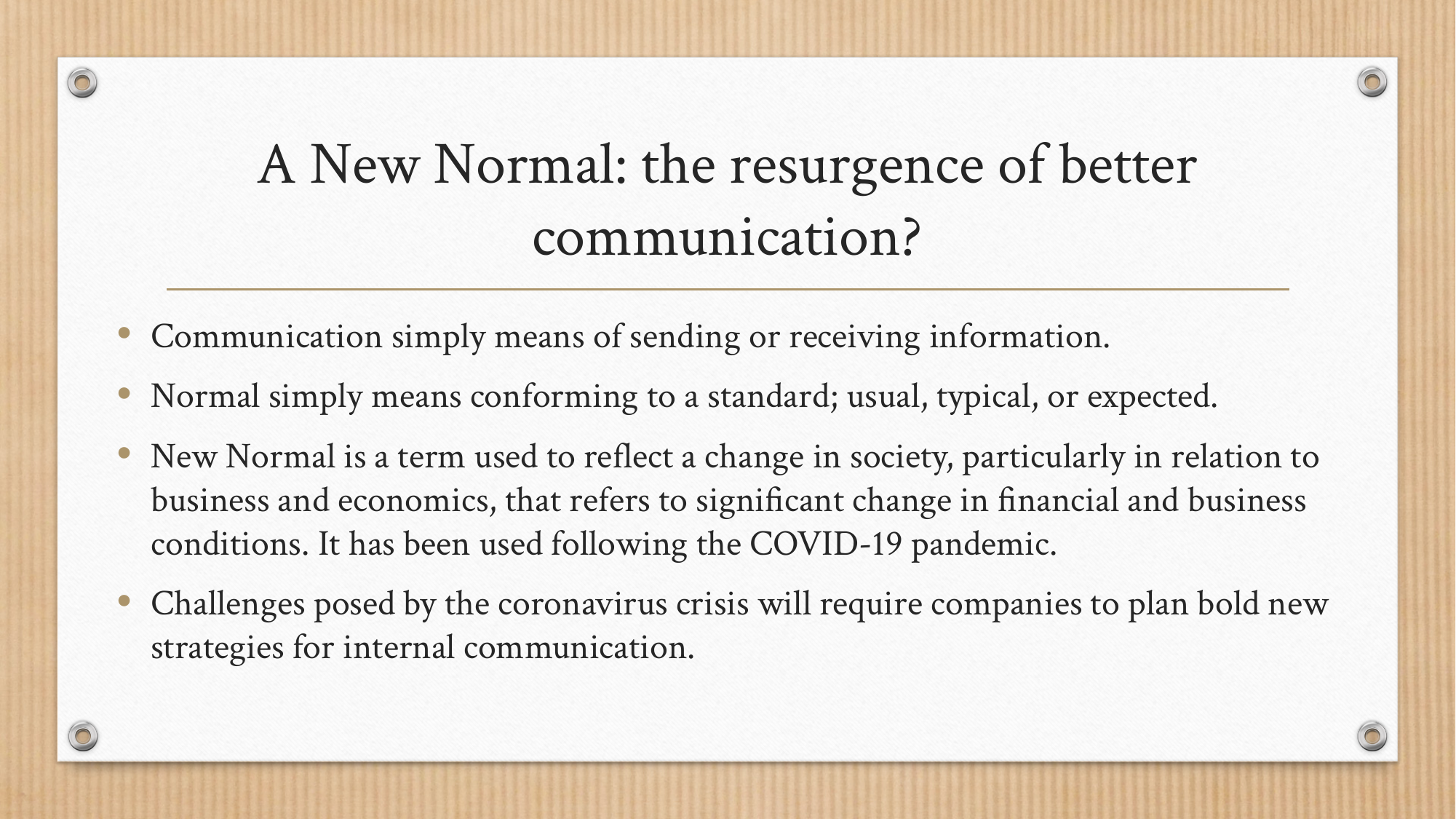

# A New Normal: the resurgence of better communication?
Communication simply means of sending or receiving information.
Normal simply means conforming to a standard; usual, typical, or expected.
New Normal is a term used to reflect a change in society, particularly in relation to business and economics, that refers to significant change in financial and business conditions. It has been used following the COVID-19 pandemic.
Challenges posed by the coronavirus crisis will require companies to plan bold new strategies for internal communication.